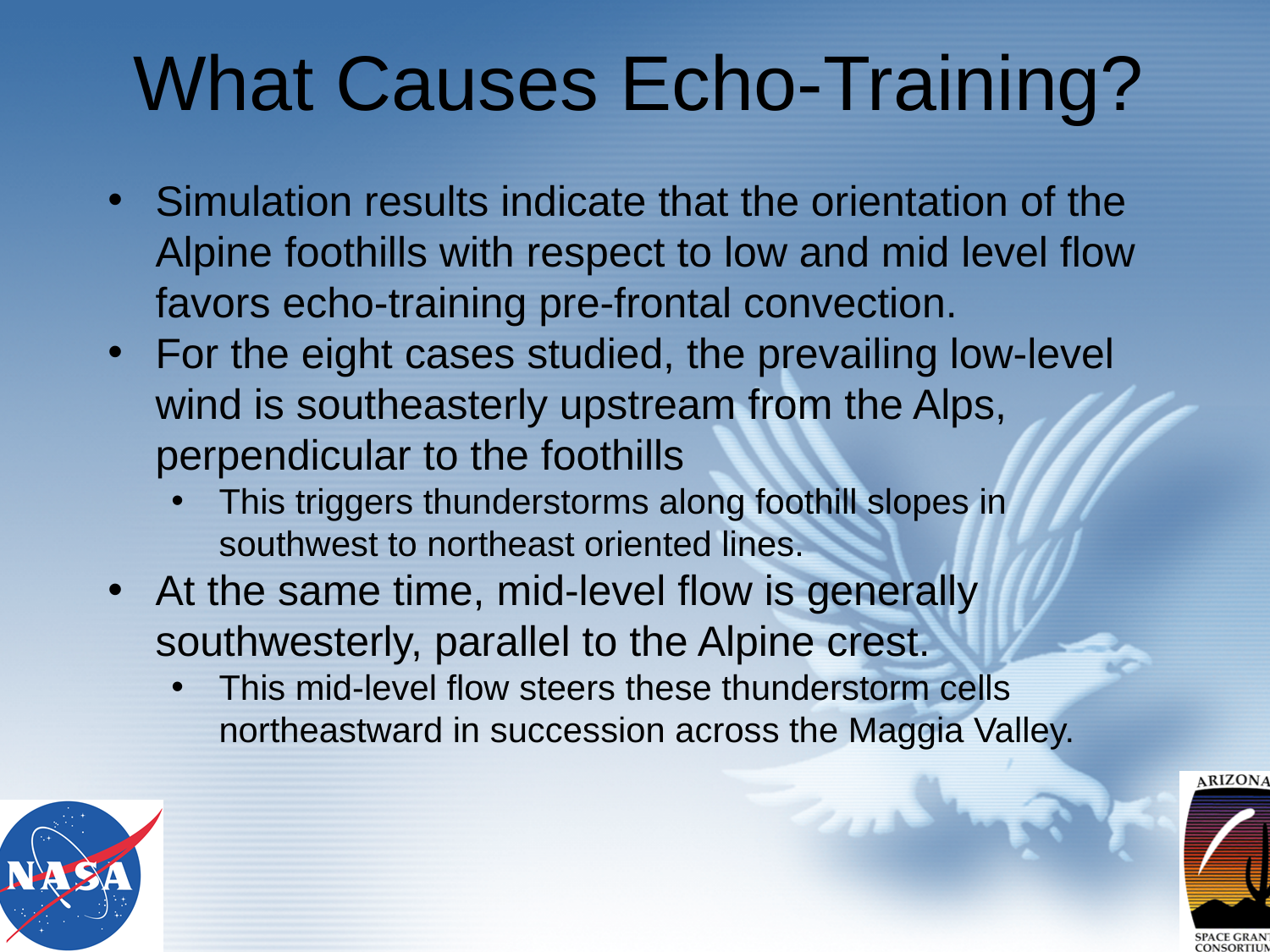

What Causes Echo-Training?
Simulation results indicate that the orientation of the Alpine foothills with respect to low and mid level flow favors echo-training pre-frontal convection.
For the eight cases studied, the prevailing low-level wind is southeasterly upstream from the Alps, perpendicular to the foothills
This triggers thunderstorms along foothill slopes in southwest to northeast oriented lines.
At the same time, mid-level flow is generally southwesterly, parallel to the Alpine crest.
This mid-level flow steers these thunderstorm cells northeastward in succession across the Maggia Valley.